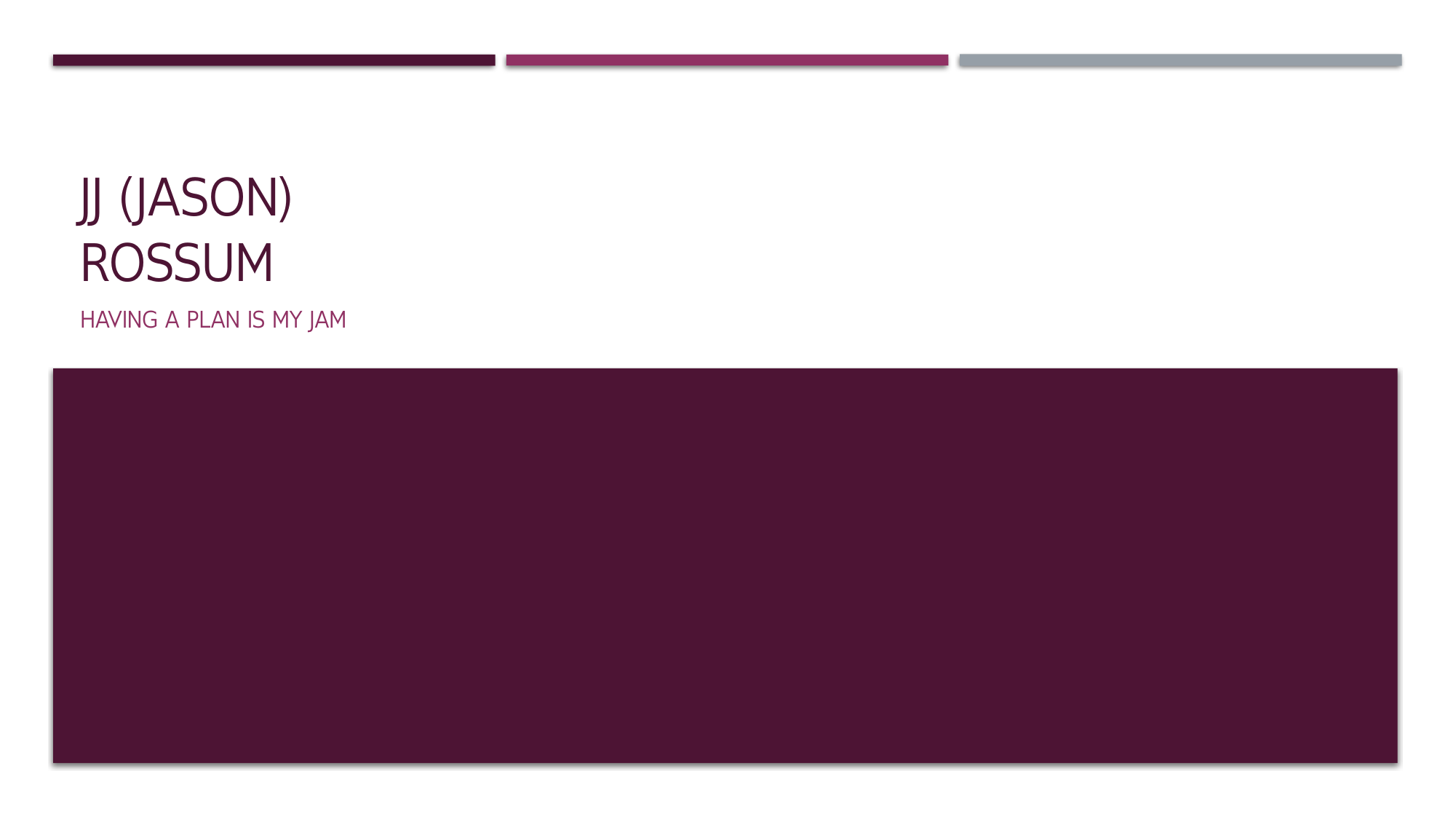

# JJ (Jason) Rossum
Having a plan is my jam